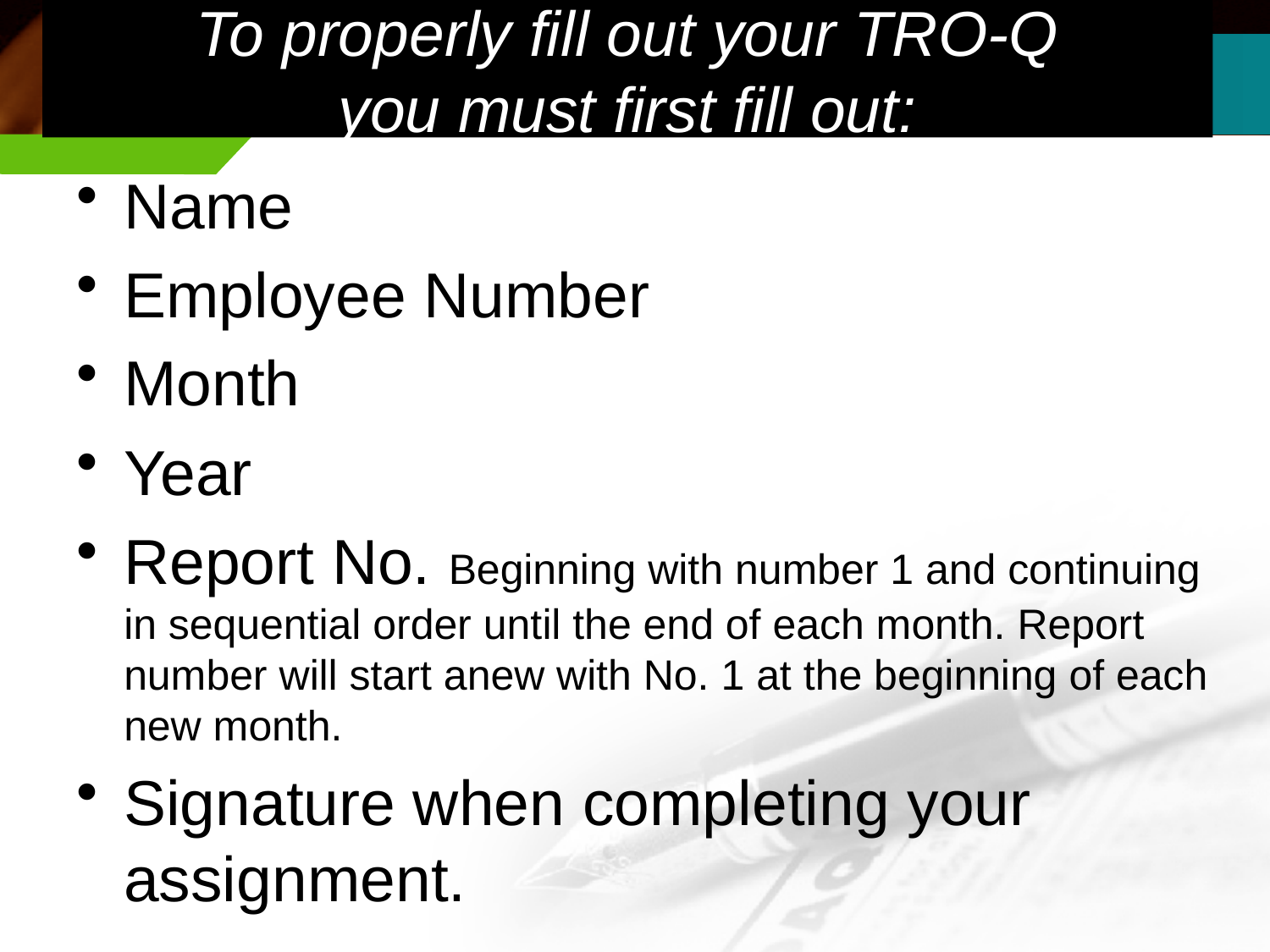

# To properly fill out your TRO-Q you must first fill out:
Name
Employee Number
Month
Year
Report No. Beginning with number 1 and continuing in sequential order until the end of each month. Report number will start anew with No. 1 at the beginning of each new month.
Signature when completing your assignment.